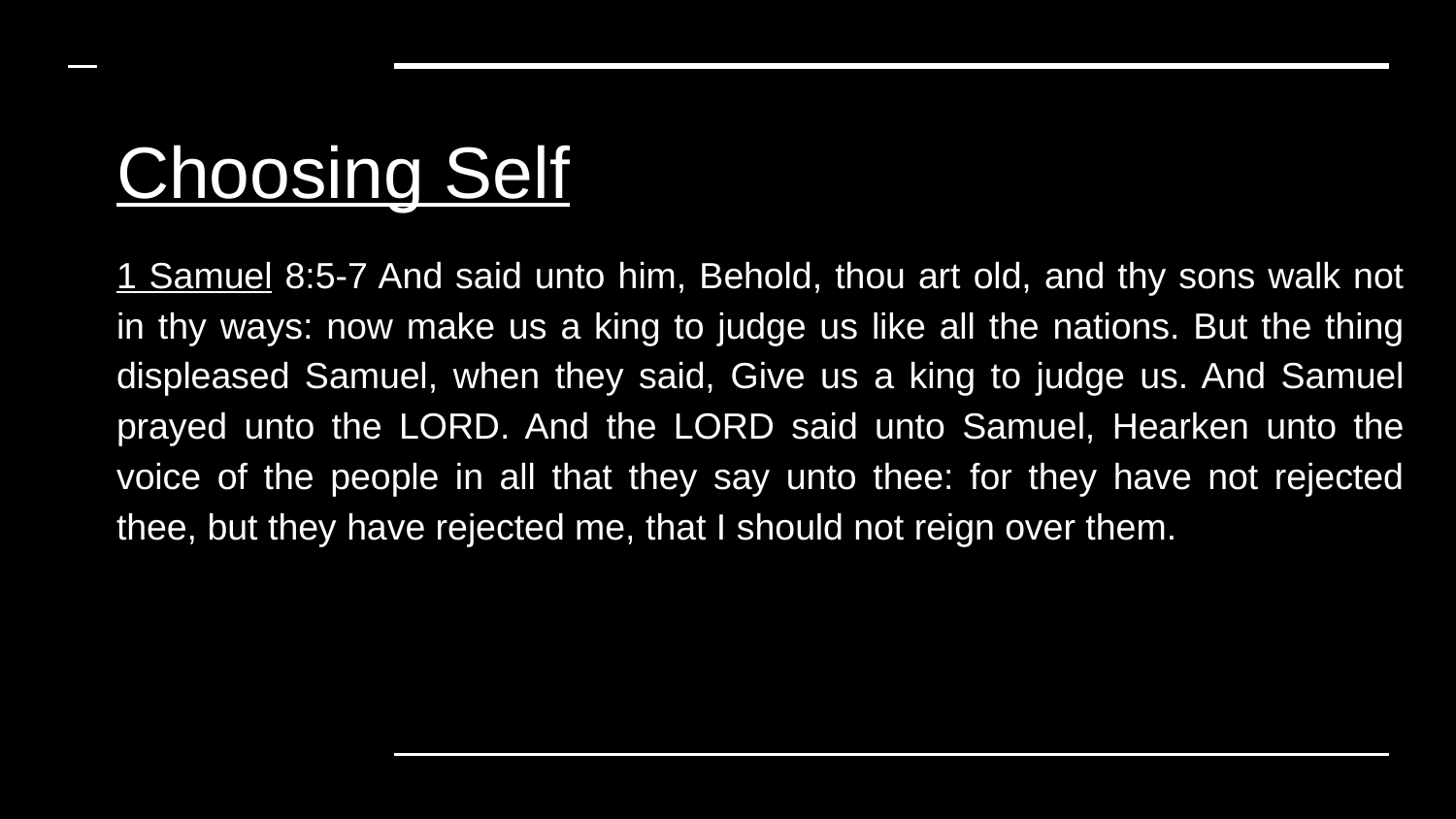

# Choosing Self
1 Samuel 8:5-7 And said unto him, Behold, thou art old, and thy sons walk not in thy ways: now make us a king to judge us like all the nations. But the thing displeased Samuel, when they said, Give us a king to judge us. And Samuel prayed unto the LORD. And the LORD said unto Samuel, Hearken unto the voice of the people in all that they say unto thee: for they have not rejected thee, but they have rejected me, that I should not reign over them.